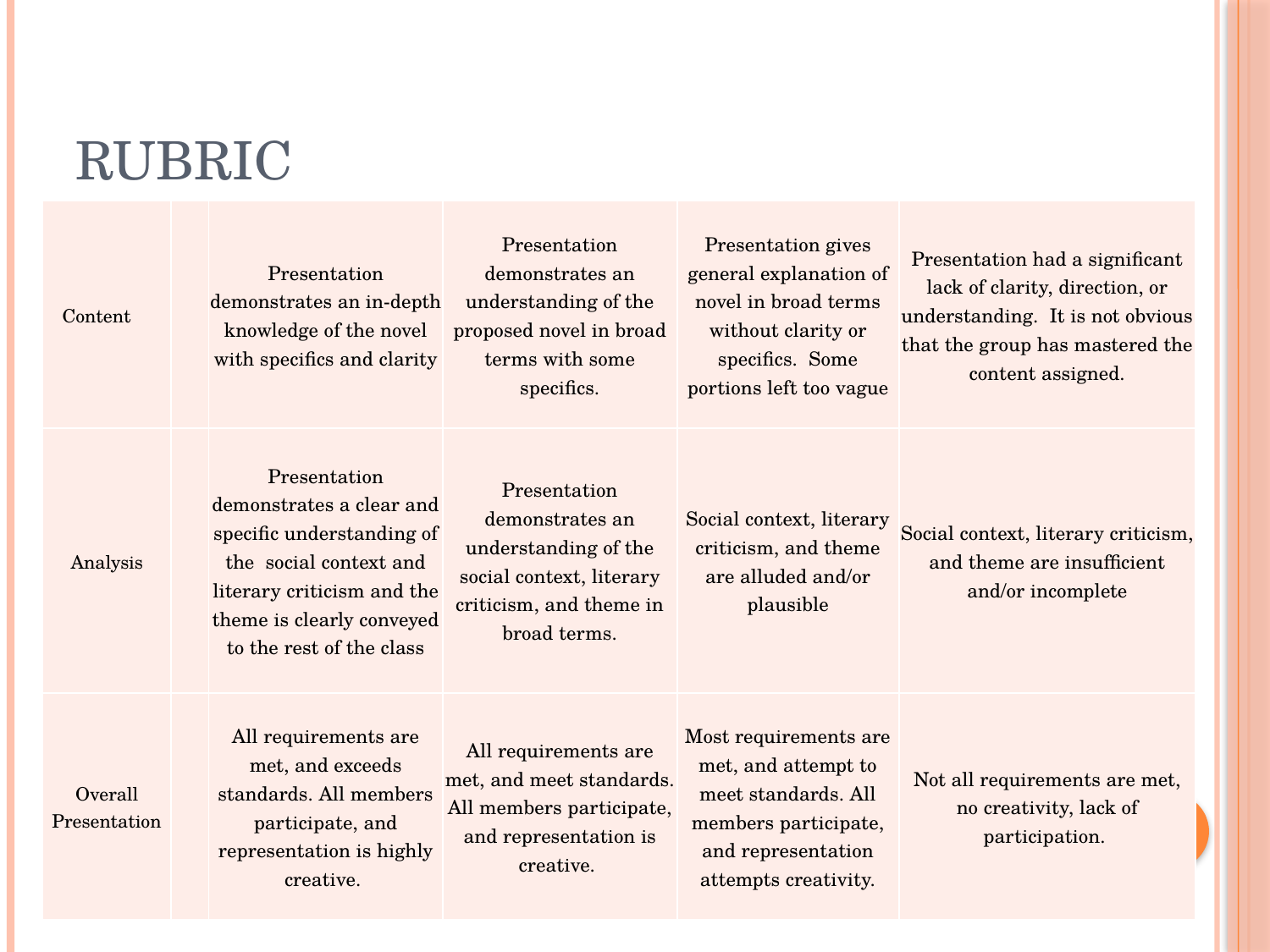

# Rubric
| Content |  | Presentation demonstrates an in-depth knowledge of the novel with specifics and clarity | Presentation demonstrates an understanding of the proposed novel in broad terms with some specifics. | Presentation gives general explanation of novel in broad terms without clarity or specifics. Some portions left too vague | Presentation had a significant lack of clarity, direction, or understanding. It is not obvious that the group has mastered the content assigned. |
| --- | --- | --- | --- | --- | --- |
| Analysis |  | Presentation demonstrates a clear and specific understanding of the social context and literary criticism and the theme is clearly conveyed to the rest of the class | Presentation demonstrates an understanding of the social context, literary criticism, and theme in broad terms. | Social context, literary criticism, and theme are alluded and/or plausible | Social context, literary criticism, and theme are insufficient and/or incomplete |
| Overall Presentation |  | All requirements are met, and exceeds standards. All members participate, and representation is highly creative. | All requirements are met, and meet standards. All members participate, and representation is creative. | Most requirements are met, and attempt to meet standards. All members participate, and representation attempts creativity. | Not all requirements are met, no creativity, lack of participation. |